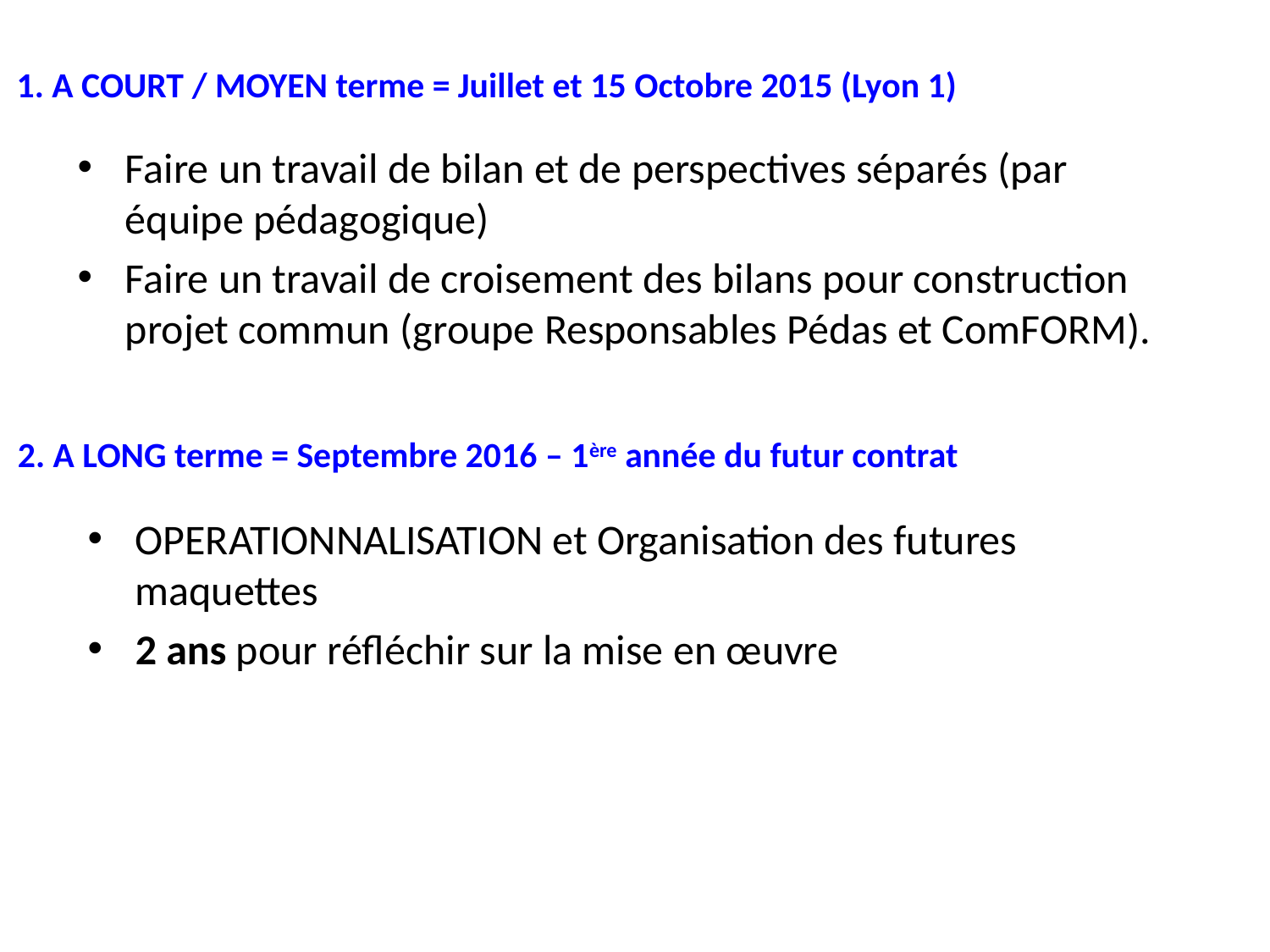

1. A COURT / MOYEN terme = Juillet et 15 Octobre 2015 (Lyon 1)

Faire un travail de bilan et de perspectives séparés (par équipe pédagogique)
Faire un travail de croisement des bilans pour construction projet commun (groupe Responsables Pédas et ComFORM).
2. A LONG terme = Septembre 2016 – 1ère année du futur contrat

OPERATIONNALISATION et Organisation des futures maquettes
2 ans pour réfléchir sur la mise en œuvre